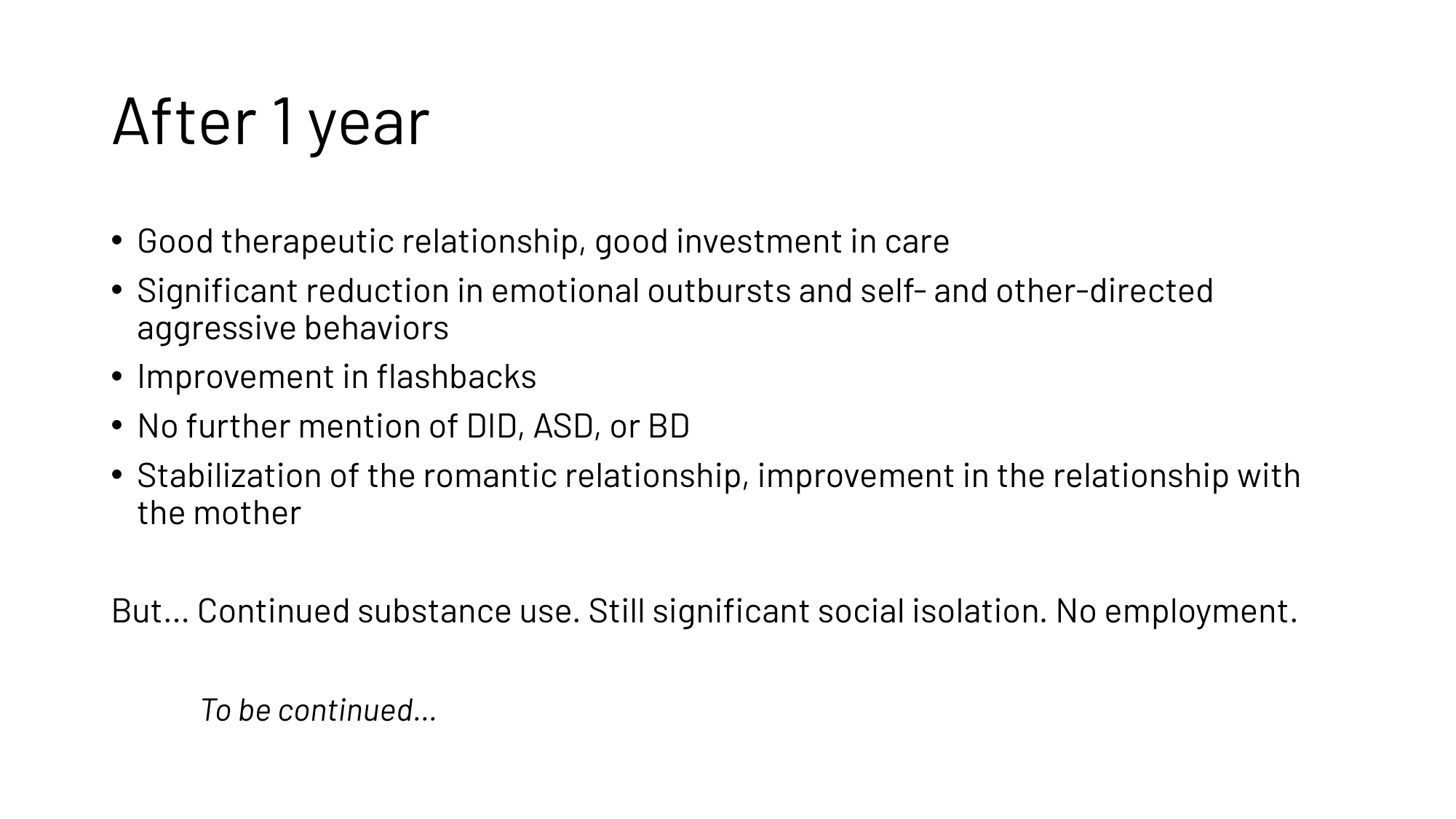

# After 1 year
Good therapeutic relationship, good investment in care
Significant reduction in emotional outbursts and self- and other-directed aggressive behaviors
Improvement in flashbacks
No further mention of DID, ASD, or BD
Stabilization of the romantic relationship, improvement in the relationship with the mother

But… Continued substance use. Still significant social isolation. No employment.

								To be continued…